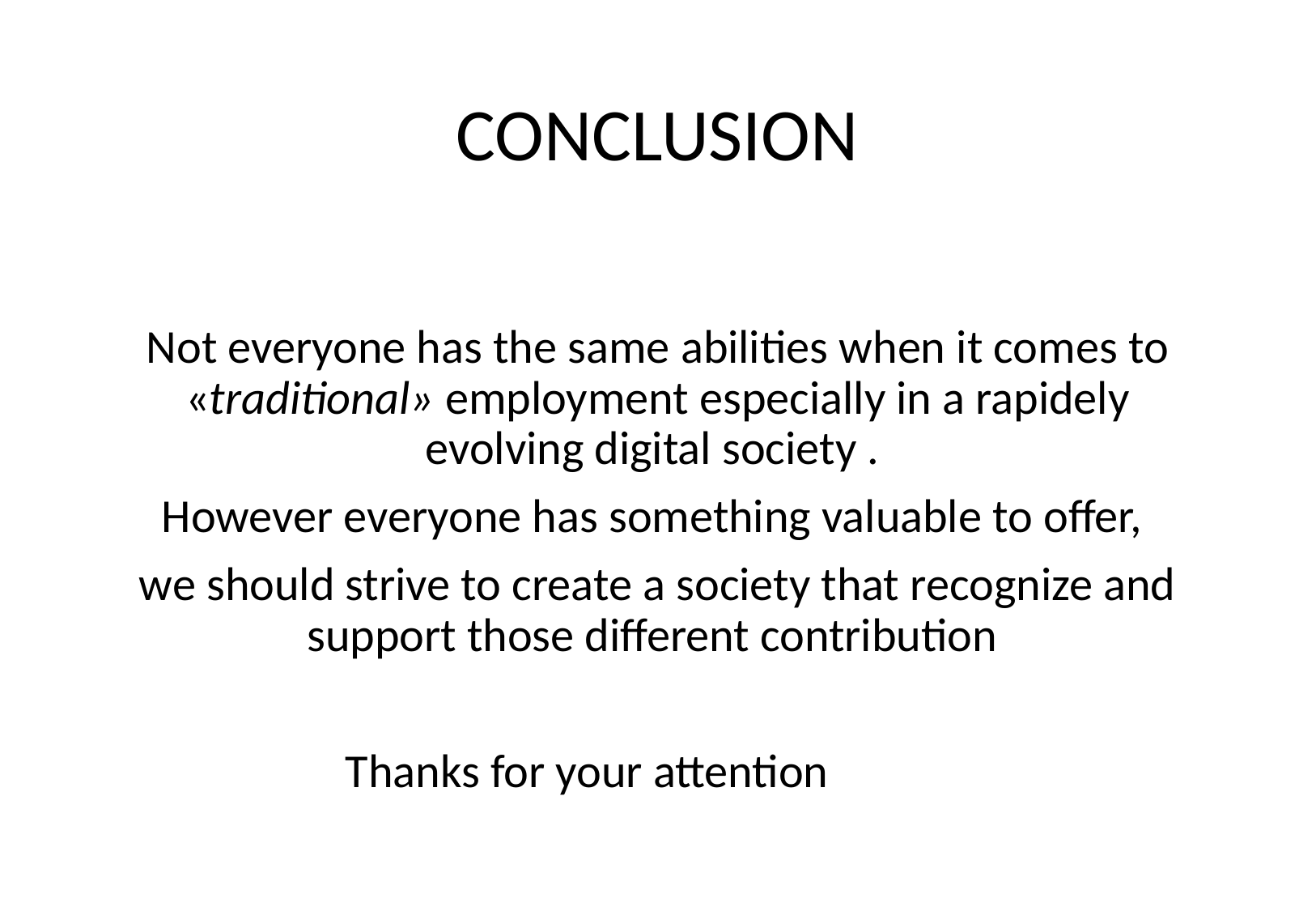

# CONCLUSION

Not everyone has the same abilities when it comes to «traditional» employment especially in a rapidely evolving digital society .
However everyone has something valuable to offer,
we should strive to create a society that recognize and support those different contribution

		Thanks for your attention